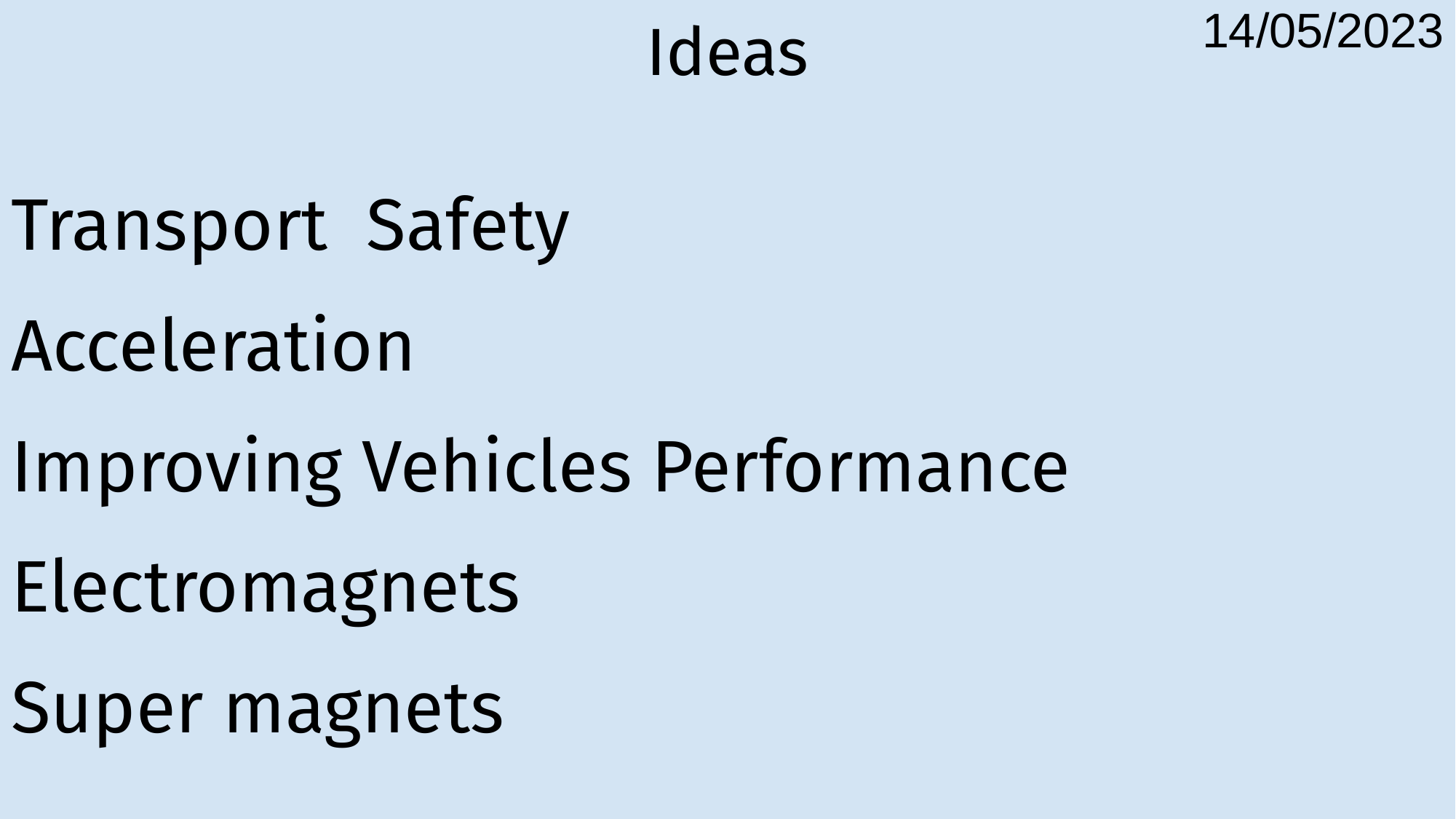

# Ideas
Transport  Safety
Acceleration
Improving Vehicles Performance
Electromagnets
Super magnets